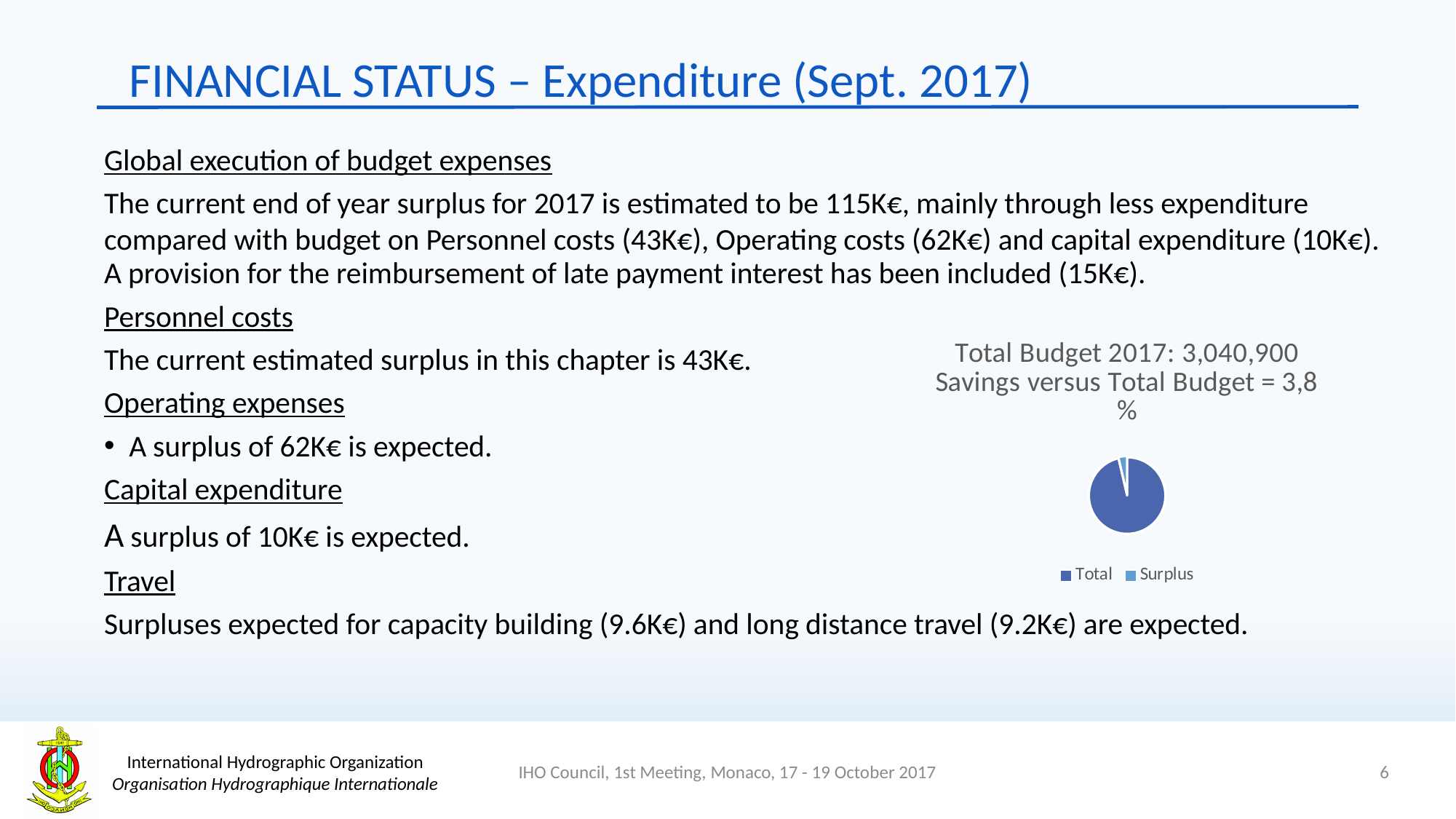

FINANCIAL STATUS – Expenditure (Sept. 2017)
Global execution of budget expenses
The current end of year surplus for 2017 is estimated to be 115K€, mainly through less expenditure compared with budget on Personnel costs (43K€), Operating costs (62K€) and capital expenditure (10K€). A provision for the reimbursement of late payment interest has been included (15K€).
Personnel costs
The current estimated surplus in this chapter is 43K€.
Operating expenses
A surplus of 62K€ is expected.
Capital expenditure
A surplus of 10K€ is expected.
Travel
Surpluses expected for capacity building (9.6K€) and long distance travel (9.2K€) are expected.

### Chart: Total Budget 2017: 3,040,900
Savings versus Total Budget = 3,8 %

| Category | Sales |
|---|---|
| Total | 3040900.0 |
| Surplus | 114716.0 |
6
IHO Council, 1st Meeting, Monaco, 17 - 19 October 2017